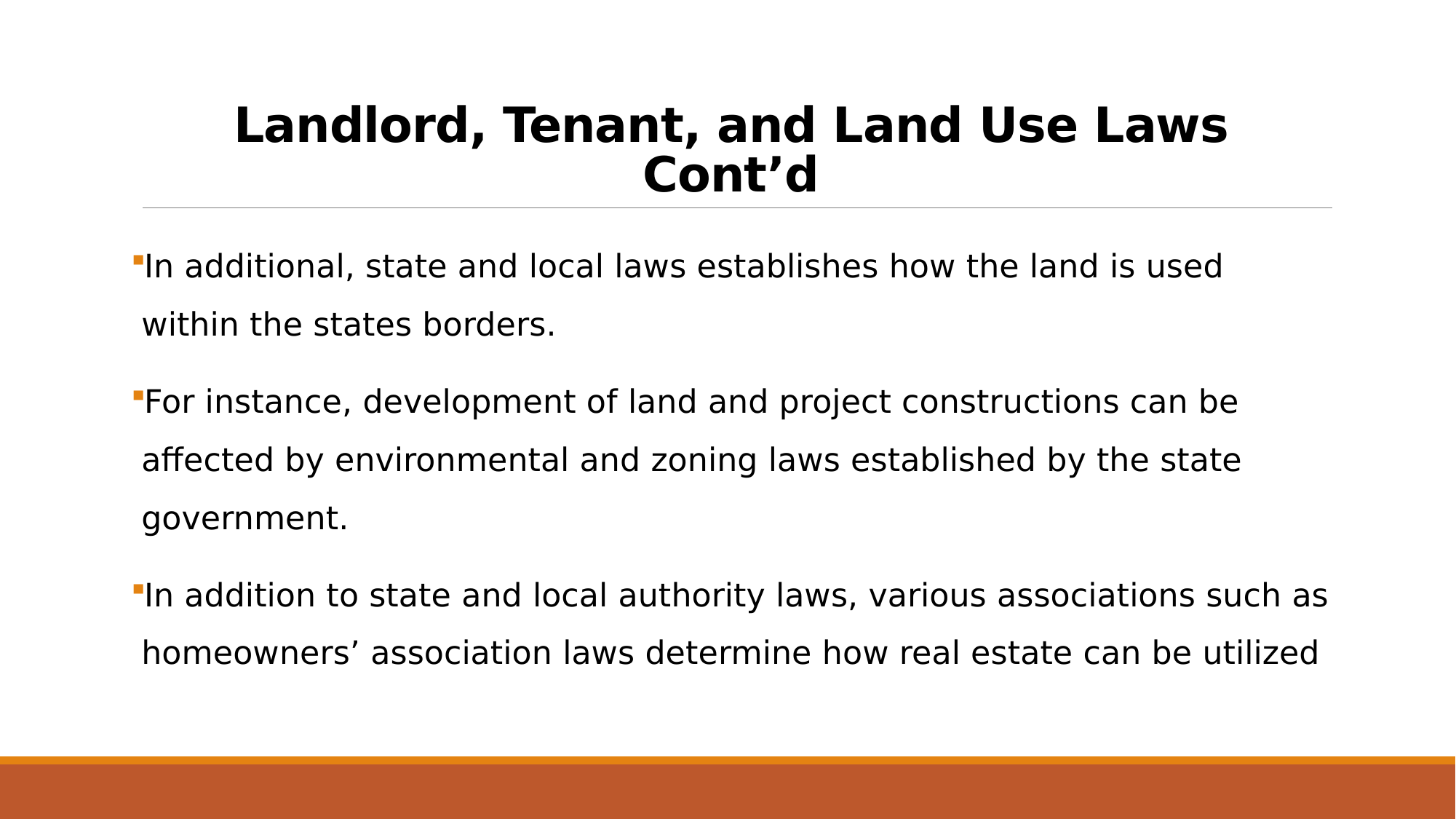

# Landlord, Tenant, and Land Use Laws Cont’d
In additional, state and local laws establishes how the land is used within the states borders.
For instance, development of land and project constructions can be affected by environmental and zoning laws established by the state government.
In addition to state and local authority laws, various associations such as homeowners’ association laws determine how real estate can be utilized